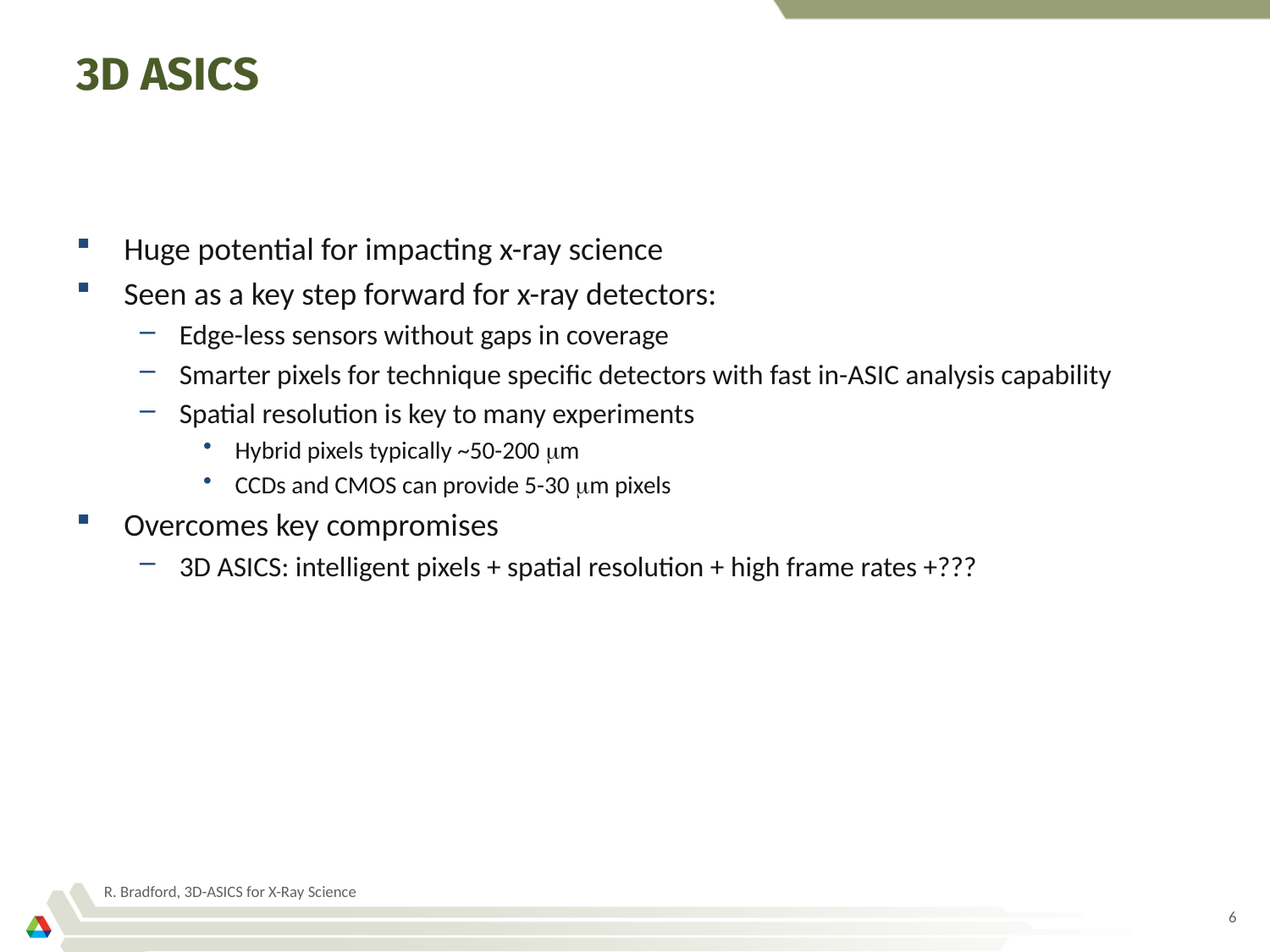

# 3D ASICS
Huge potential for impacting x-ray science
Seen as a key step forward for x-ray detectors:
Edge-less sensors without gaps in coverage
Smarter pixels for technique specific detectors with fast in-ASIC analysis capability
Spatial resolution is key to many experiments
Hybrid pixels typically ~50-200 μm
CCDs and CMOS can provide 5-30 μm pixels
Overcomes key compromises
3D ASICS: intelligent pixels + spatial resolution + high frame rates +???

R. Bradford, 3D-ASICS for X-Ray Science
6